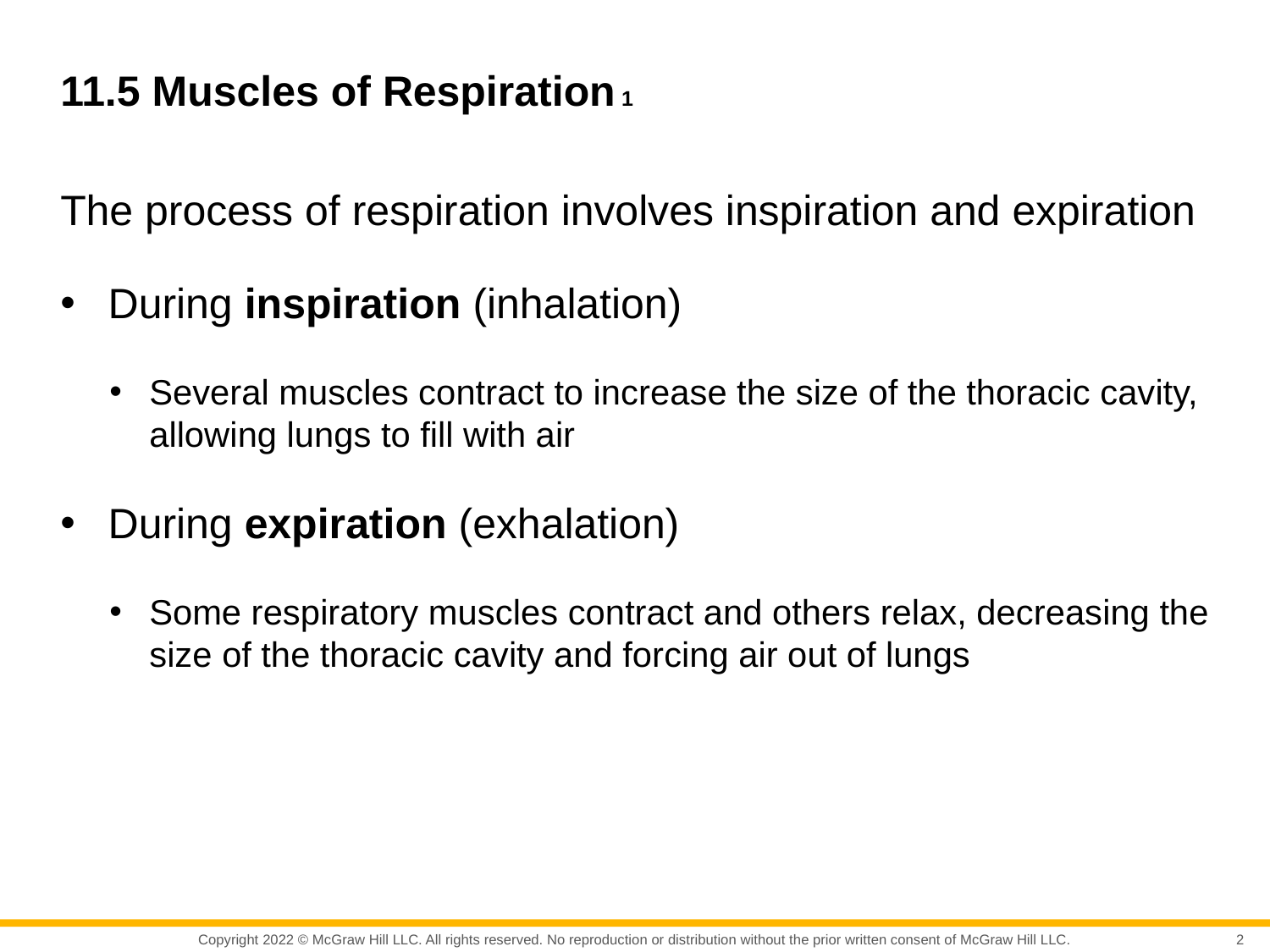

# 11.5 Muscles of Respiration 1
The process of respiration involves inspiration and expiration
During inspiration (inhalation)
Several muscles contract to increase the size of the thoracic cavity, allowing lungs to fill with air
During expiration (exhalation)
Some respiratory muscles contract and others relax, decreasing the size of the thoracic cavity and forcing air out of lungs
2